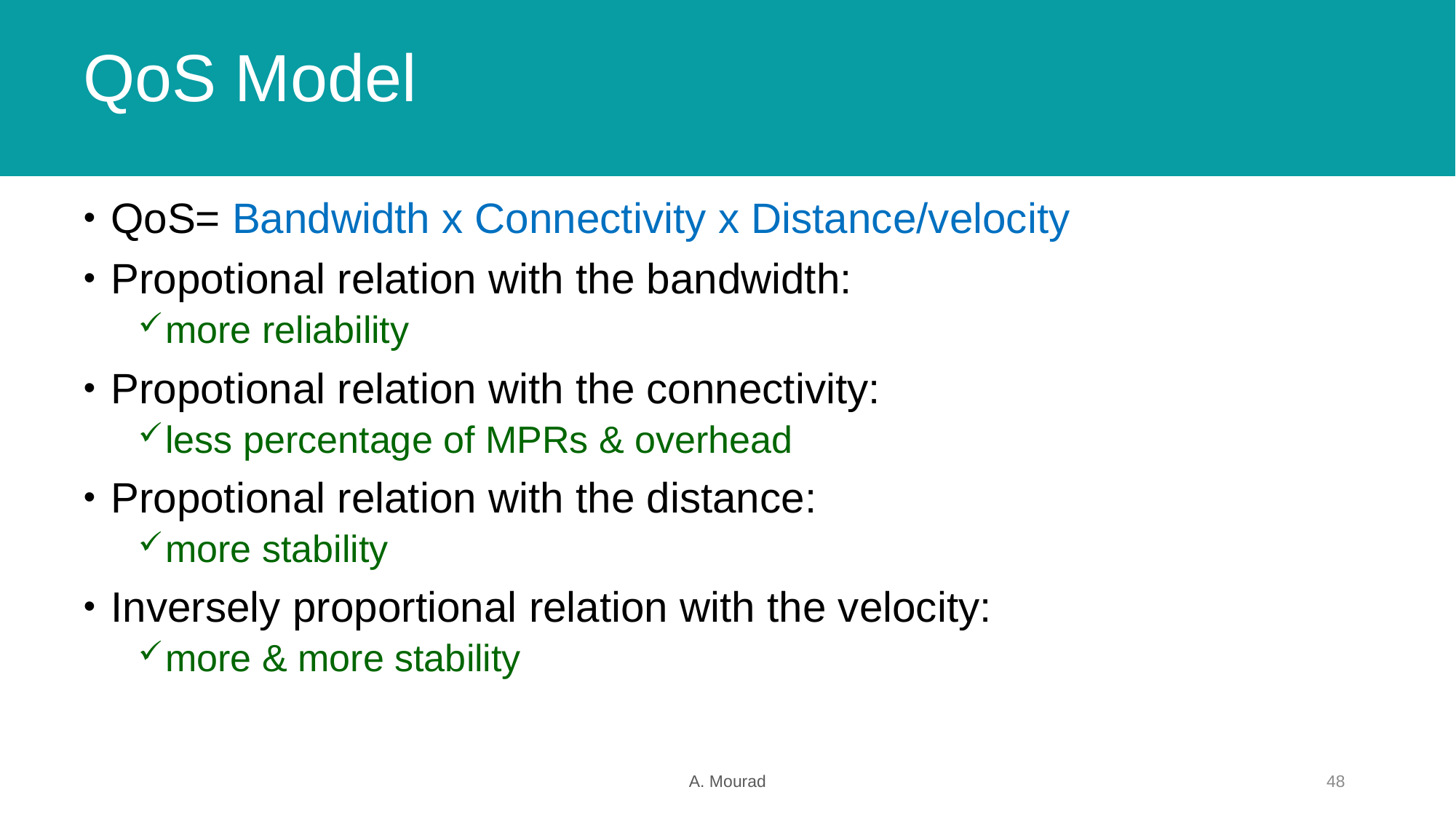

# QoS Model
QoS= Bandwidth x Connectivity x Distance/velocity
Propotional relation with the bandwidth:
more reliability
Propotional relation with the connectivity:
less percentage of MPRs & overhead
Propotional relation with the distance:
more stability
Inversely proportional relation with the velocity:
more & more stability
A. Mourad
48